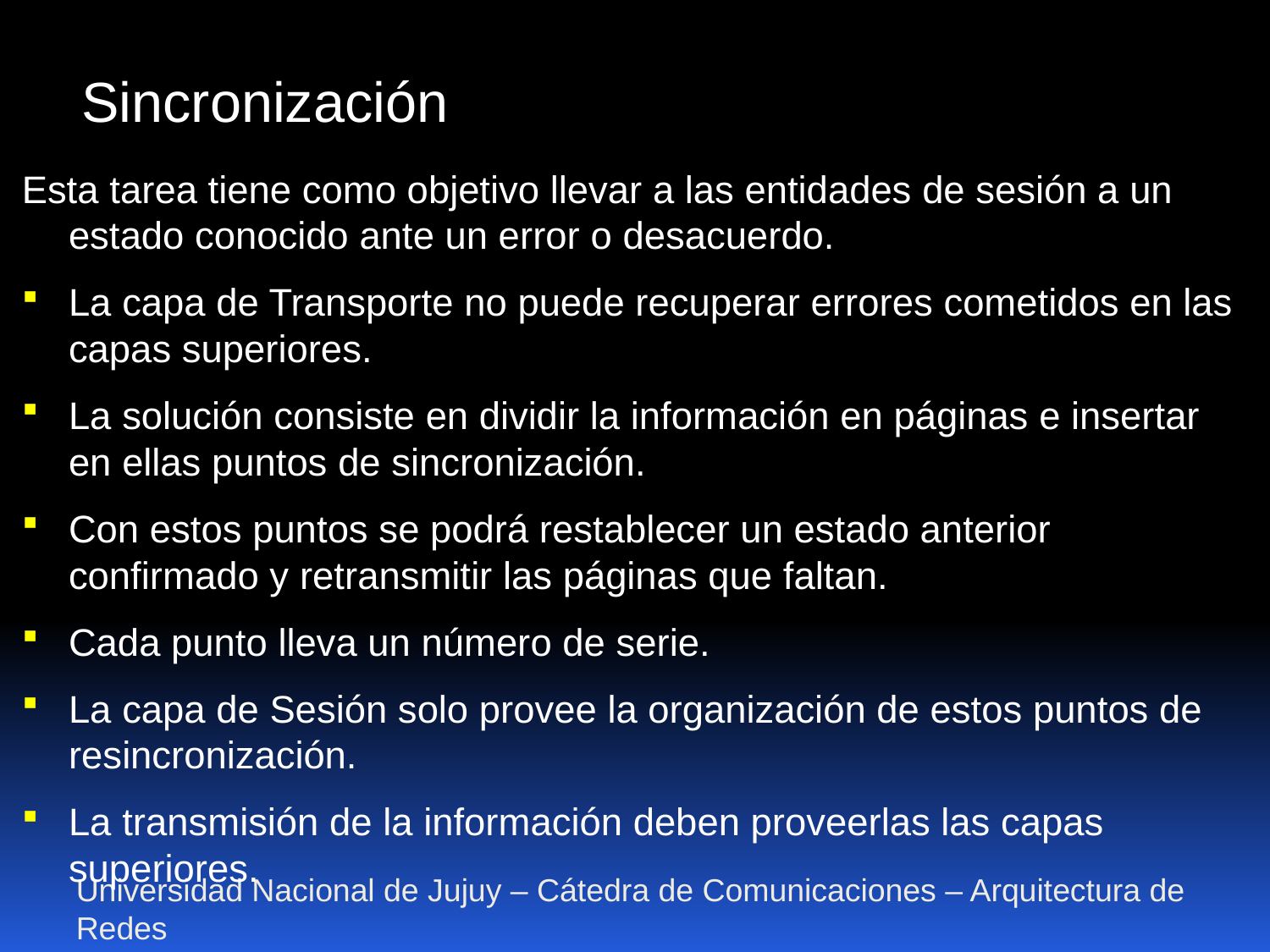

Sincronización

Esta tarea tiene como objetivo llevar a las entidades de sesión a un estado conocido ante un error o desacuerdo.
La capa de Transporte no puede recuperar errores cometidos en las capas superiores.
La solución consiste en dividir la información en páginas e insertar en ellas puntos de sincronización.
Con estos puntos se podrá restablecer un estado anterior confirmado y retransmitir las páginas que faltan.
Cada punto lleva un número de serie.
La capa de Sesión solo provee la organización de estos puntos de resincronización.
La transmisión de la información deben proveerlas las capas superiores.

Universidad Nacional de Jujuy – Cátedra de Comunicaciones – Arquitectura de Redes